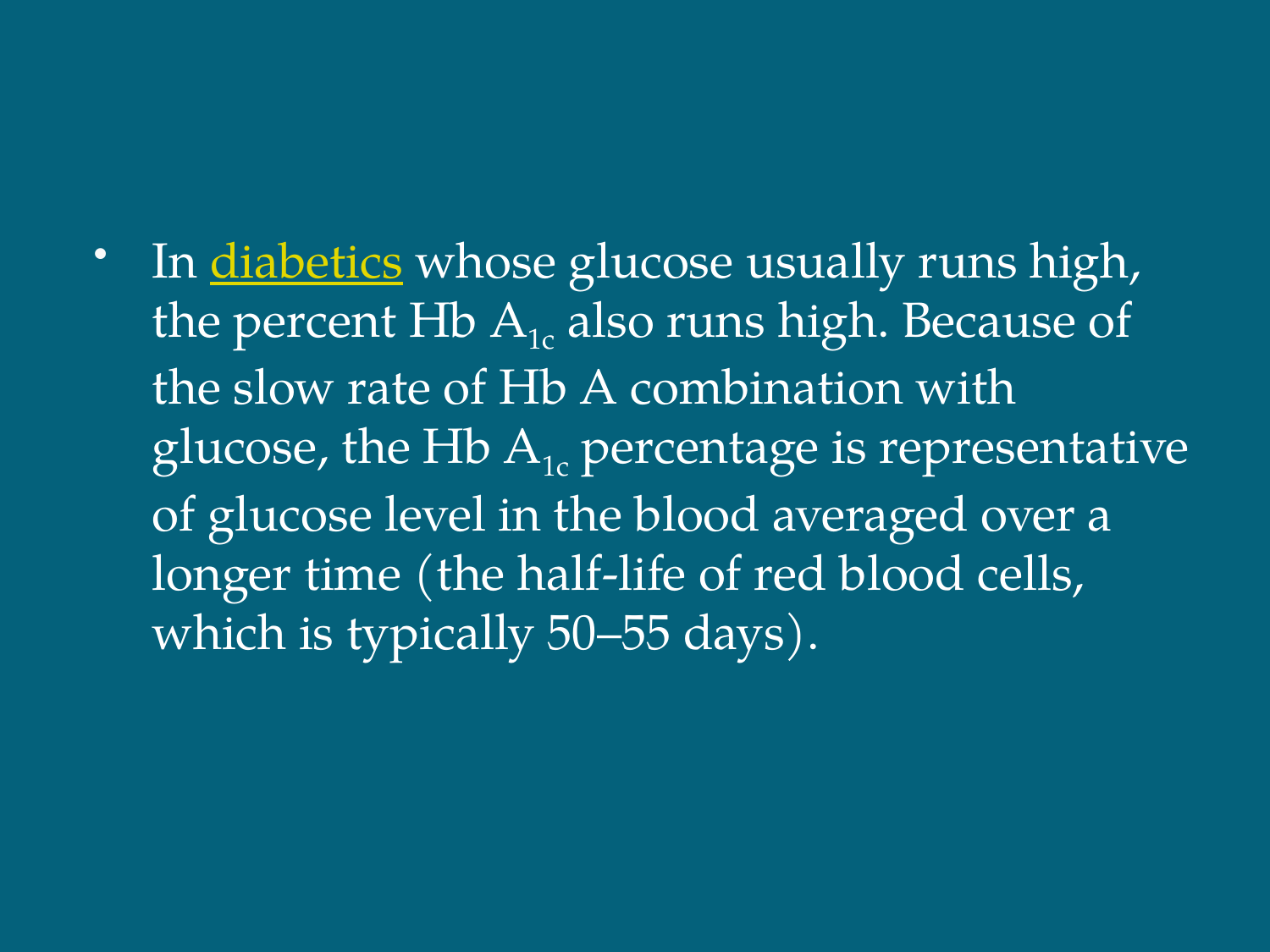

#
In diabetics whose glucose usually runs high, the percent Hb A1c also runs high. Because of the slow rate of Hb A combination with glucose, the Hb A1c percentage is representative of glucose level in the blood averaged over a longer time (the half-life of red blood cells, which is typically 50–55 days).